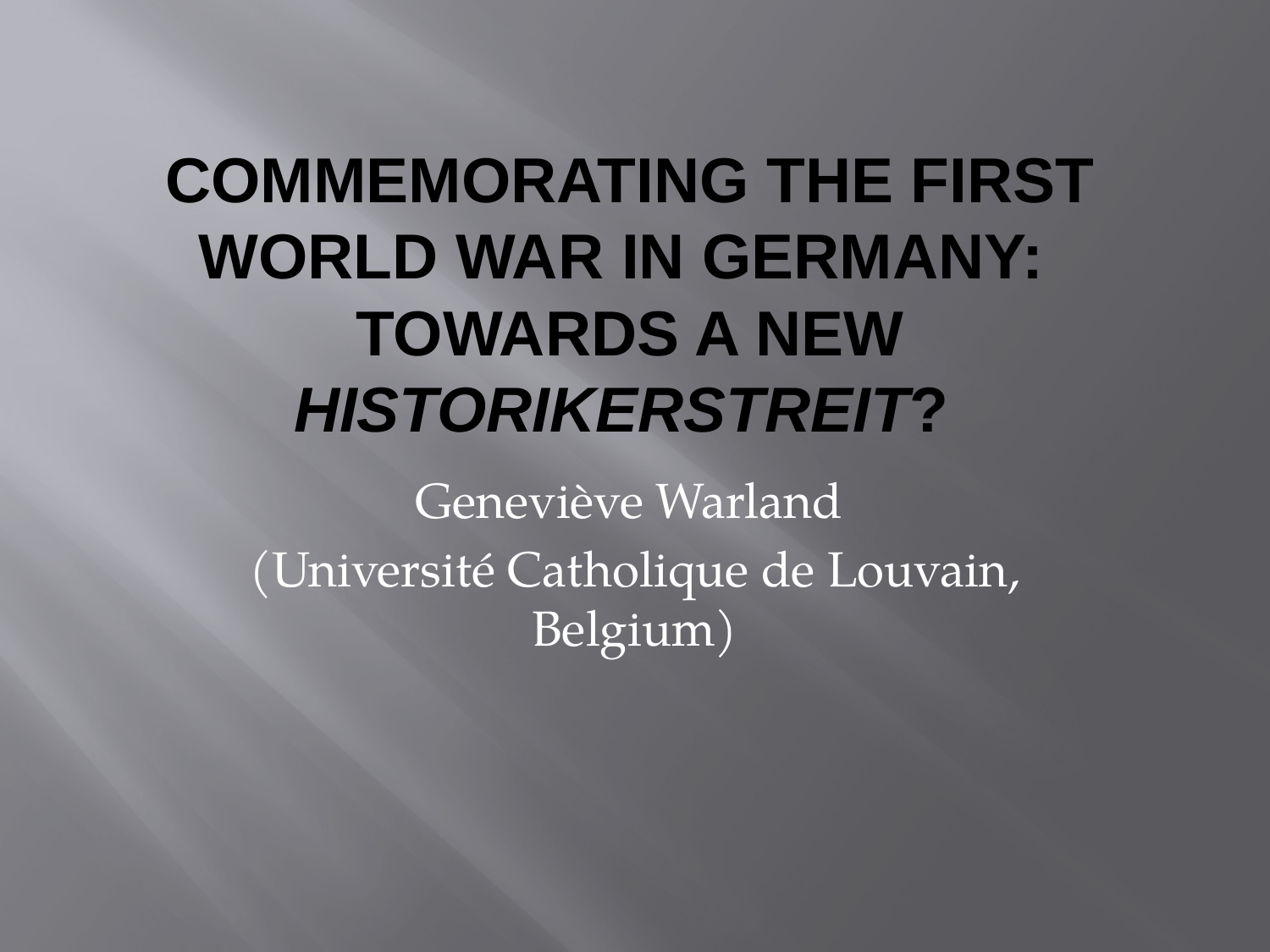

# Commemorating the First World War in Germany: Towards a new Historikerstreit?
Geneviève Warland
(Université Catholique de Louvain, Belgium)